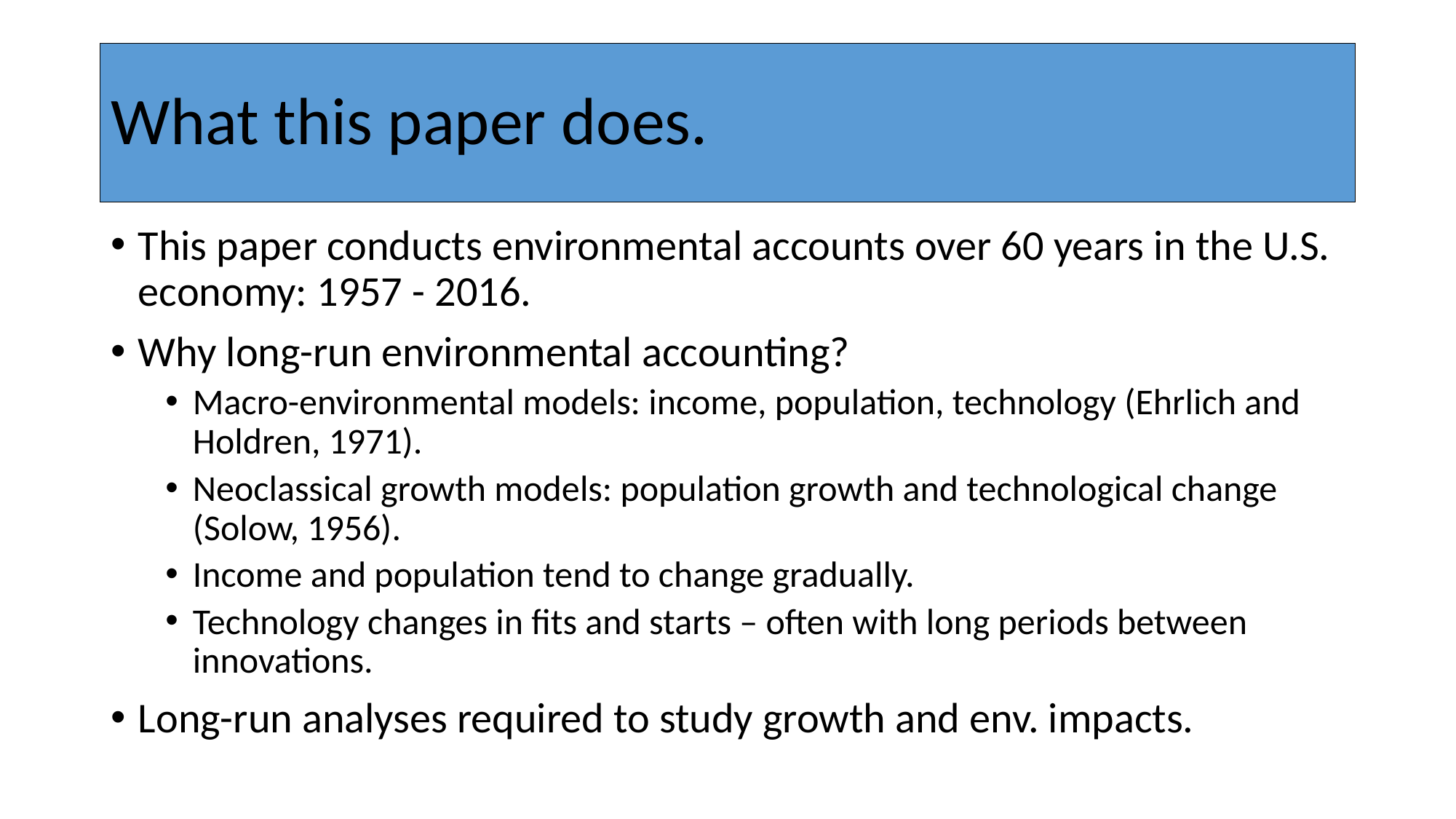

# What this paper does.
This paper conducts environmental accounts over 60 years in the U.S. economy: 1957 - 2016.
Why long-run environmental accounting?
Macro-environmental models: income, population, technology (Ehrlich and Holdren, 1971).
Neoclassical growth models: population growth and technological change (Solow, 1956).
Income and population tend to change gradually.
Technology changes in fits and starts – often with long periods between innovations.
Long-run analyses required to study growth and env. impacts.